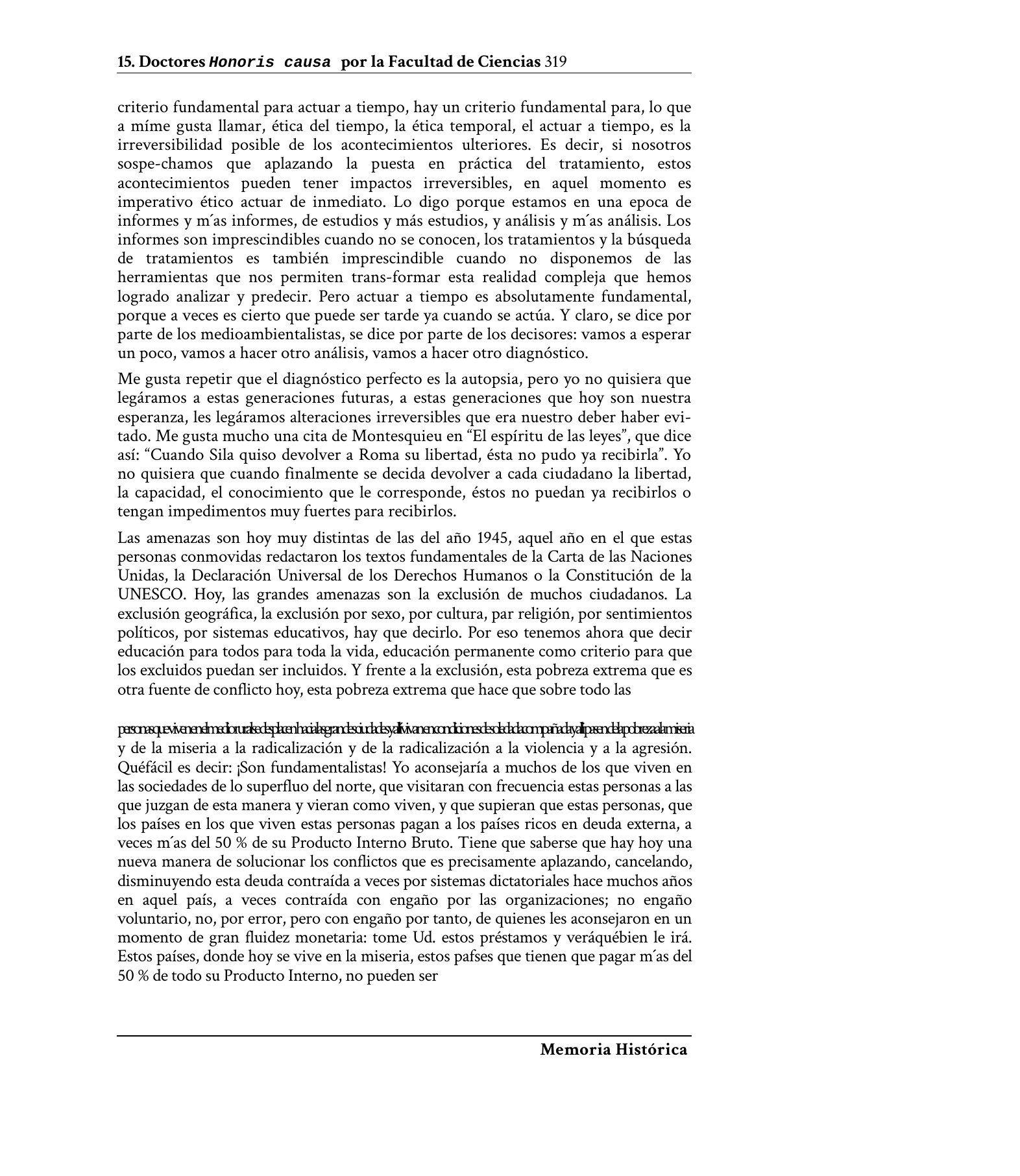

15. Doctores Honoris causa por la Facultad de Ciencias 319
criterio fundamental para actuar a tiempo, hay un criterio fundamental para, lo que a míme gusta llamar, ética del tiempo, la ética temporal, el actuar a tiempo, es la irreversibilidad posible de los acontecimientos ulteriores. Es decir, si nosotros sospe-chamos que aplazando la puesta en práctica del tratamiento, estos acontecimientos pueden tener impactos irreversibles, en aquel momento es imperativo ético actuar de inmediato. Lo digo porque estamos en una epoca de informes y m´as informes, de estudios y más estudios, y análisis y m´as análisis. Los informes son imprescindibles cuando no se conocen, los tratamientos y la búsqueda de tratamientos es también imprescindible cuando no disponemos de las herramientas que nos permiten trans-formar esta realidad compleja que hemos logrado analizar y predecir. Pero actuar a tiempo es absolutamente fundamental, porque a veces es cierto que puede ser tarde ya cuando se actúa. Y claro, se dice por parte de los medioambientalistas, se dice por parte de los decisores: vamos a esperar un poco, vamos a hacer otro análisis, vamos a hacer otro diagnóstico.
Me gusta repetir que el diagnóstico perfecto es la autopsia, pero yo no quisiera que legáramos a estas generaciones futuras, a estas generaciones que hoy son nuestra esperanza, les legáramos alteraciones irreversibles que era nuestro deber haber evi-tado. Me gusta mucho una cita de Montesquieu en “El espíritu de las leyes”, que dice así: “Cuando Sila quiso devolver a Roma su libertad, ésta no pudo ya recibirla”. Yo no quisiera que cuando finalmente se decida devolver a cada ciudadano la libertad, la capacidad, el conocimiento que le corresponde, éstos no puedan ya recibirlos o tengan impedimentos muy fuertes para recibirlos.
Las amenazas son hoy muy distintas de las del año 1945, aquel año en el que estas personas conmovidas redactaron los textos fundamentales de la Carta de las Naciones Unidas, la Declaración Universal de los Derechos Humanos o la Constitución de la UNESCO. Hoy, las grandes amenazas son la exclusión de muchos ciudadanos. La exclusión geográfica, la exclusión por sexo, por cultura, par religión, por sentimientos políticos, por sistemas educativos, hay que decirlo. Por eso tenemos ahora que decir educación para todos para toda la vida, educación permanente como criterio para que los excluidos puedan ser incluidos. Y frente a la exclusión, esta pobreza extrema que es otra fuente de conflicto hoy, esta pobreza extrema que hace que sobre todo las
personas que viven en el medio rural se desplacen hacia las grandes ciudades y allívivan en condiciones de soledad acompañada y alli pasen de la pobreza a la miseria
y de la miseria a la radicalización y de la radicalización a la violencia y a la agresión. Quéfácil es decir: ¡Son fundamentalistas! Yo aconsejaría a muchos de los que viven en las sociedades de lo superfluo del norte, que visitaran con frecuencia estas personas a las que juzgan de esta manera y vieran como viven, y que supieran que estas personas, que los países en los que viven estas personas pagan a los países ricos en deuda externa, a veces m´as del 50 % de su Producto Interno Bruto. Tiene que saberse que hay hoy una nueva manera de solucionar los conflictos que es precisamente aplazando, cancelando, disminuyendo esta deuda contraída a veces por sistemas dictatoriales hace muchos años en aquel país, a veces contraída con engaño por las organizaciones; no engaño voluntario, no, por error, pero con engaño por tanto, de quienes les aconsejaron en un momento de gran fluidez monetaria: tome Ud. estos préstamos y veráquébien le irá. Estos países, donde hoy se vive en la miseria, estos pafses que tienen que pagar m´as del 50 % de todo su Producto Interno, no pueden ser
Memoria Histórica